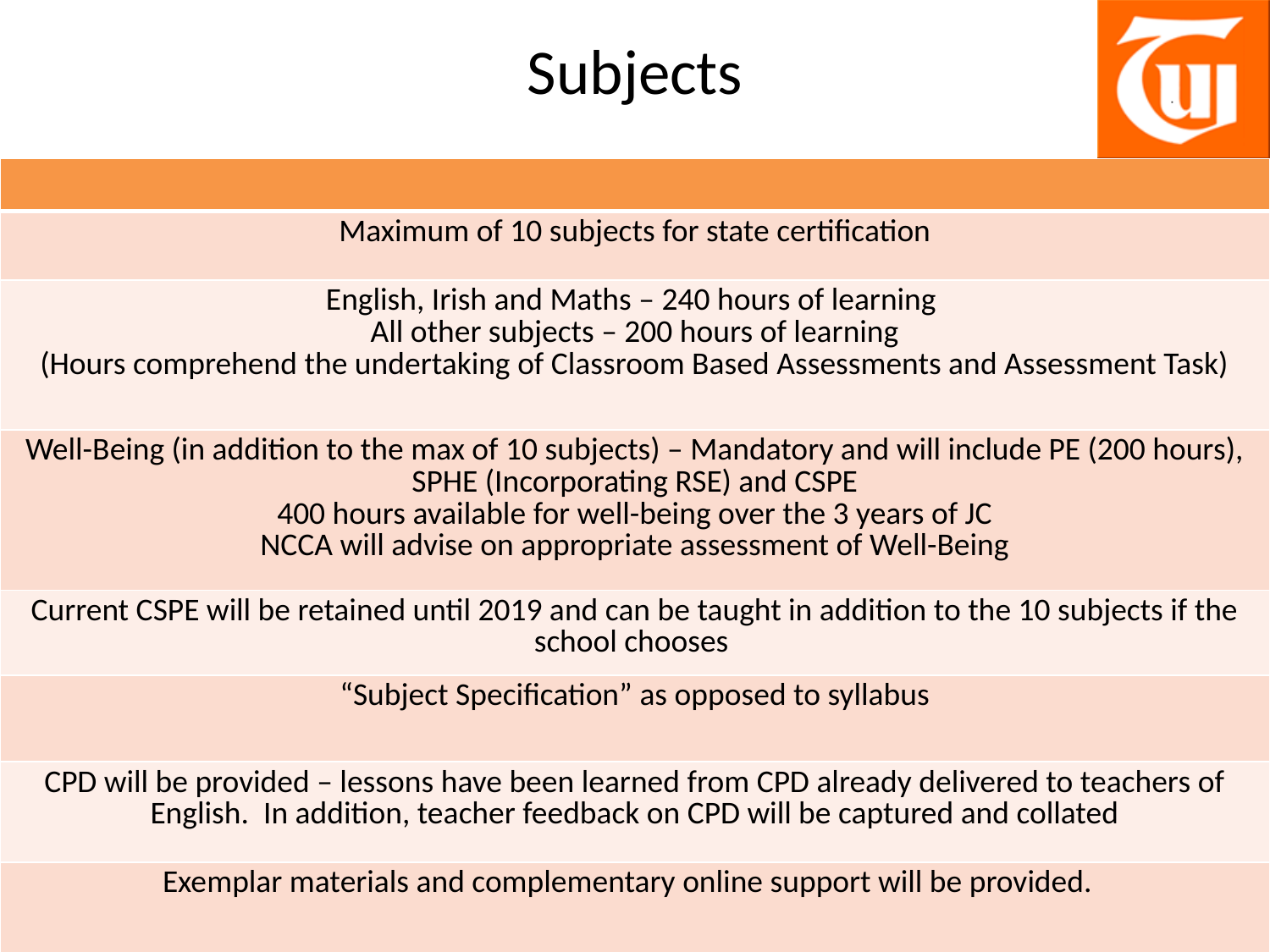

# Subjects
|  |
| --- |
| Maximum of 10 subjects for state certification |
| English, Irish and Maths – 240 hours of learning All other subjects – 200 hours of learning (Hours comprehend the undertaking of Classroom Based Assessments and Assessment Task) |
| Well-Being (in addition to the max of 10 subjects) – Mandatory and will include PE (200 hours), SPHE (Incorporating RSE) and CSPE 400 hours available for well-being over the 3 years of JC NCCA will advise on appropriate assessment of Well-Being |
| Current CSPE will be retained until 2019 and can be taught in addition to the 10 subjects if the school chooses |
| “Subject Specification” as opposed to syllabus |
| CPD will be provided – lessons have been learned from CPD already delivered to teachers of English. In addition, teacher feedback on CPD will be captured and collated |
| Exemplar materials and complementary online support will be provided. |